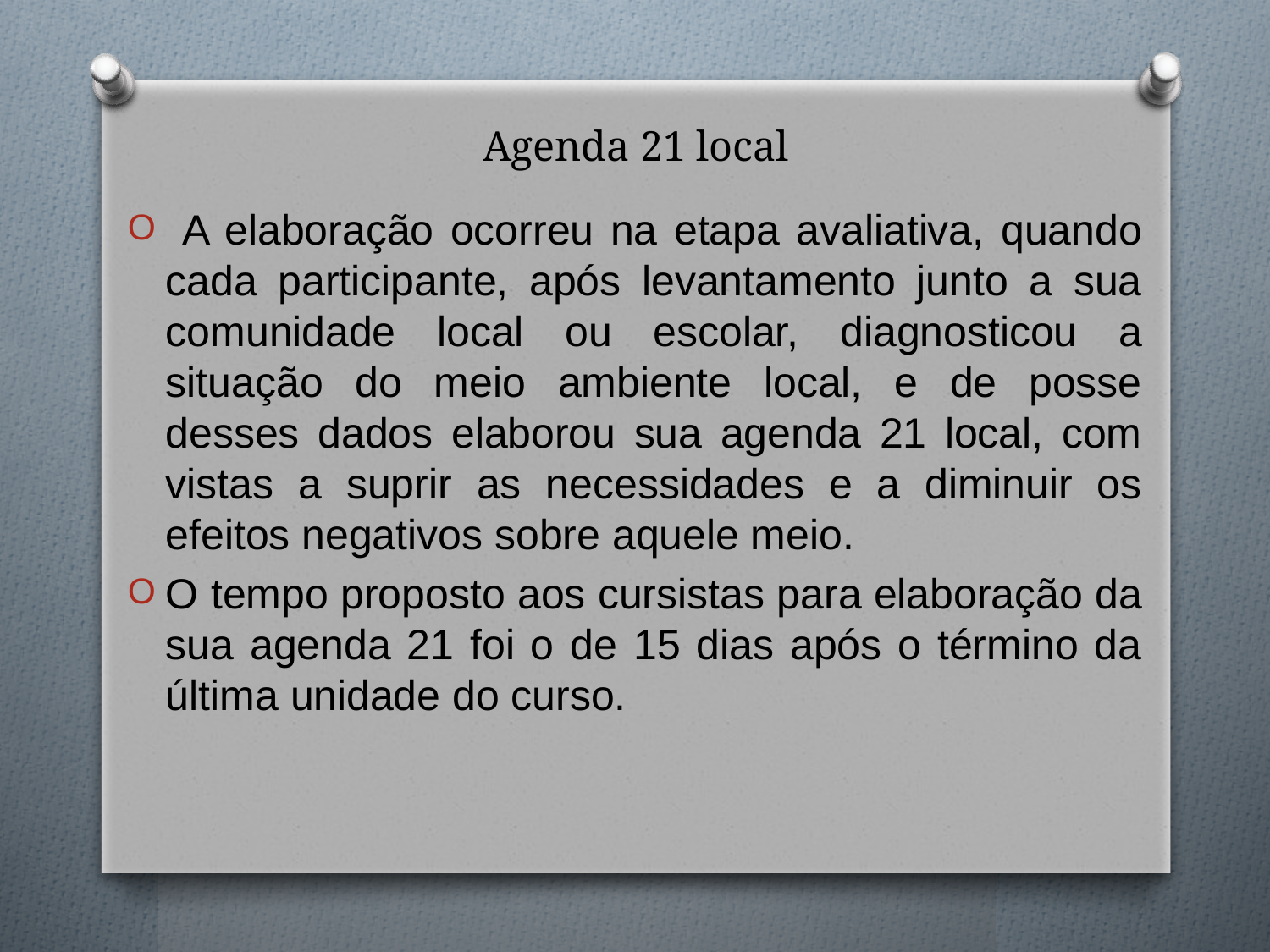

# Agenda 21 local
 A elaboração ocorreu na etapa avaliativa, quando cada participante, após levantamento junto a sua comunidade local ou escolar, diagnosticou a situação do meio ambiente local, e de posse desses dados elaborou sua agenda 21 local, com vistas a suprir as necessidades e a diminuir os efeitos negativos sobre aquele meio.
O tempo proposto aos cursistas para elaboração da sua agenda 21 foi o de 15 dias após o término da última unidade do curso.